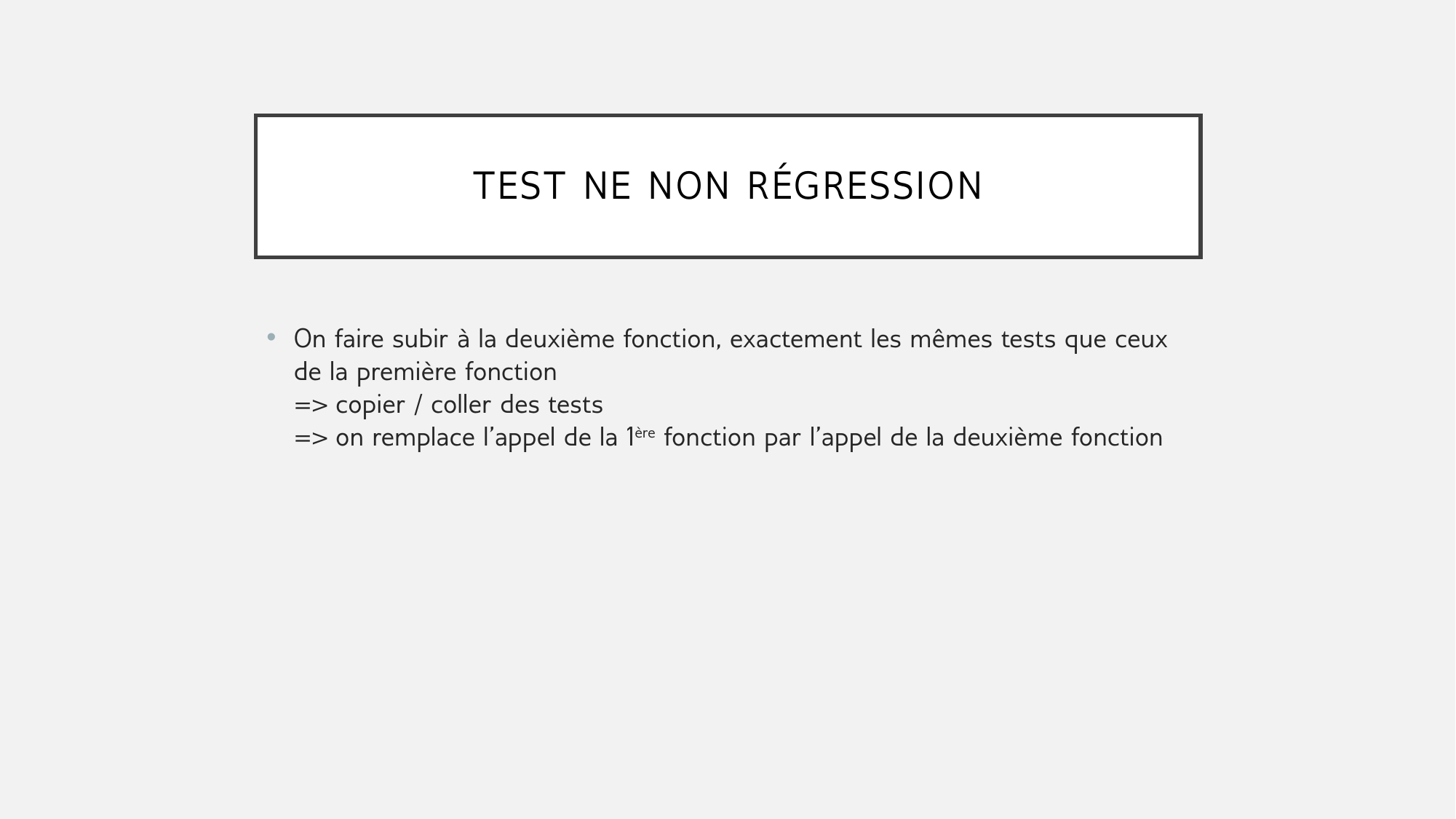

# Test ne non régression
On faire subir à la deuxième fonction, exactement les mêmes tests que ceux de la première fonction
=> copier / coller des tests
=> on remplace l’appel de la 1ère fonction par l’appel de la deuxième fonction